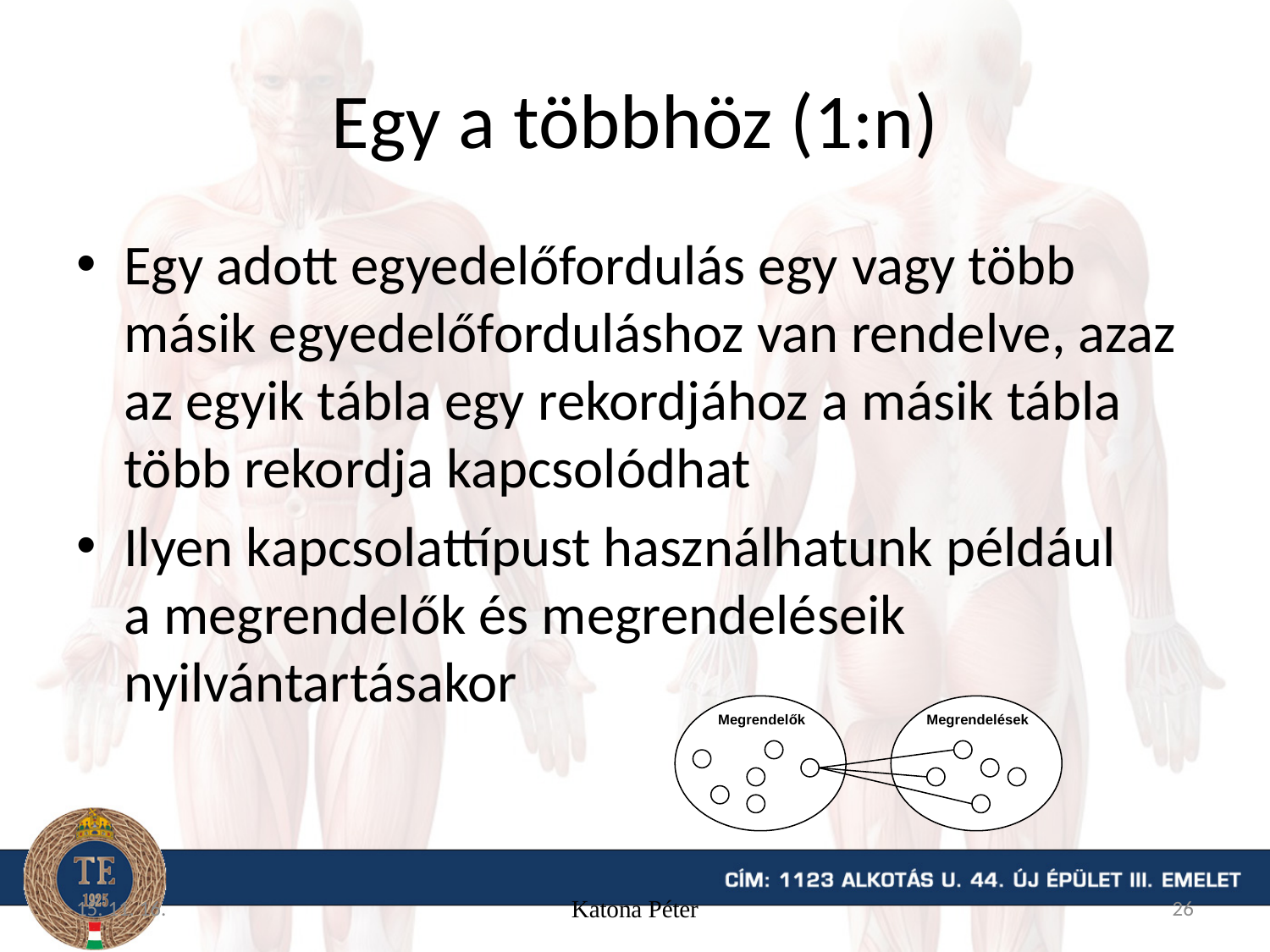

# Egy a többhöz (1:n)
Egy adott egyedelőfordulás egy vagy több másik egyedelőforduláshoz van rendelve, azaz az egyik tábla egy rekordjához a másik tábla több rekordja kapcsolódhat
Ilyen kapcsolattípust használhatunk például a megrendelők és megrendeléseik nyilvántartásakor

Megrendelők
Megrendelések

15. 11. 16.
Katona Péter
26